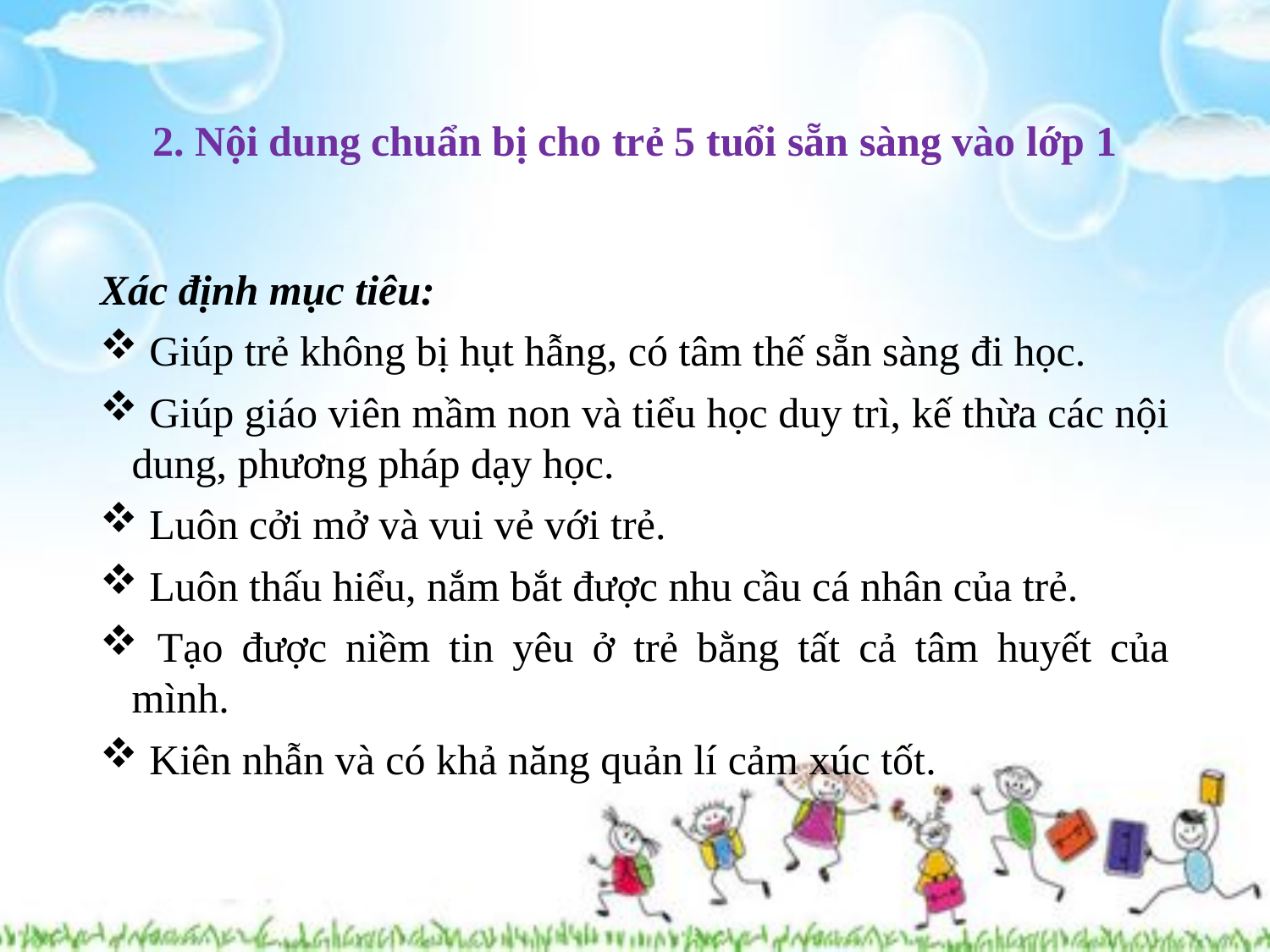

# 2. Nội dung chuẩn bị cho trẻ 5 tuổi sẵn sàng vào lớp 1
Xác định mục tiêu:
 Giúp trẻ không bị hụt hẫng, có tâm thế sẵn sàng đi học.
 Giúp giáo viên mầm non và tiểu học duy trì, kế thừa các nội dung, phương pháp dạy học.
 Luôn cởi mở và vui vẻ với trẻ.
 Luôn thấu hiểu, nắm bắt được nhu cầu cá nhân của trẻ.
 Tạo được niềm tin yêu ở trẻ bằng tất cả tâm huyết của mình.
 Kiên nhẫn và có khả năng quản lí cảm xúc tốt.